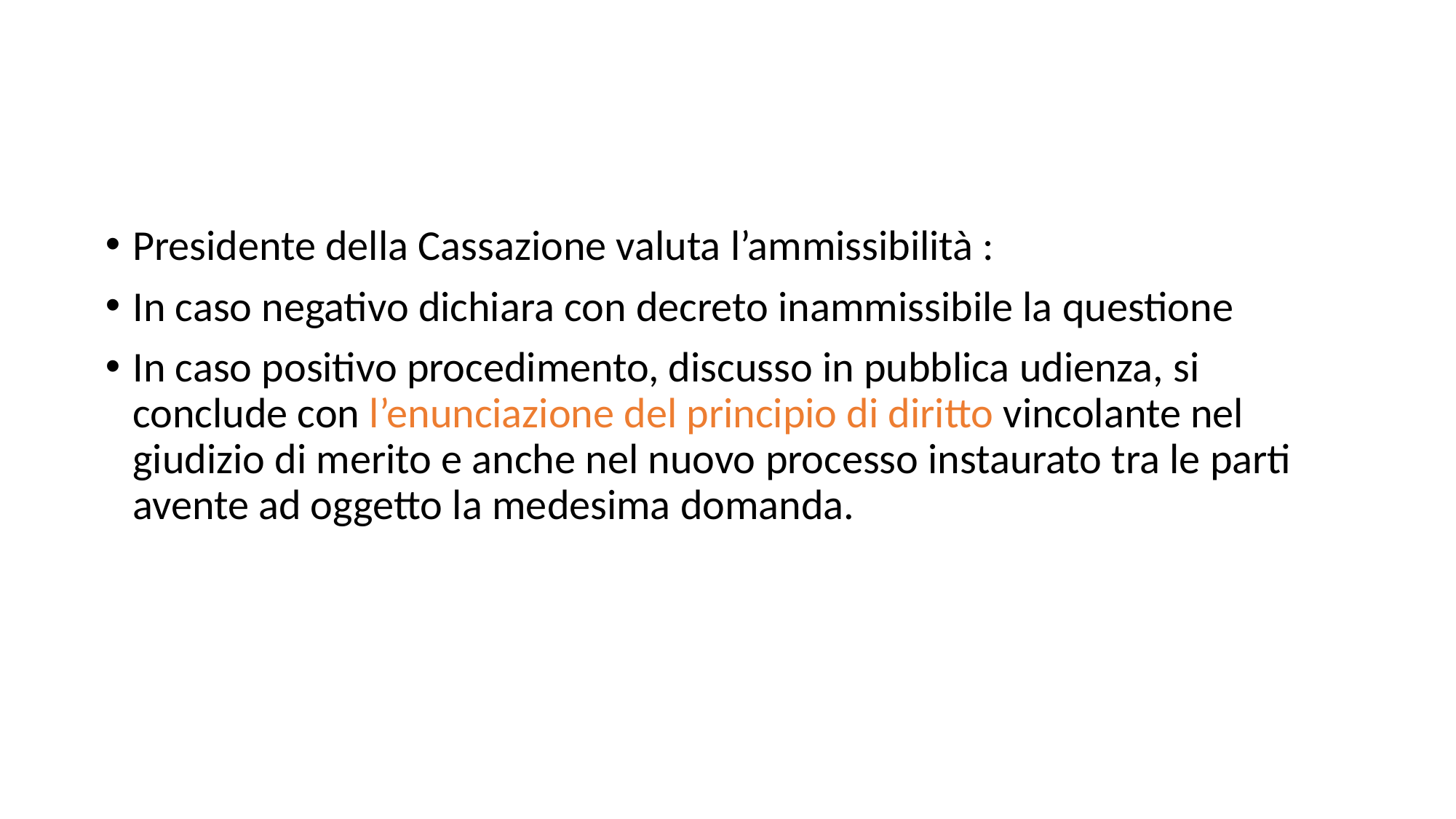

#
Presidente della Cassazione valuta l’ammissibilità :
In caso negativo dichiara con decreto inammissibile la questione
In caso positivo procedimento, discusso in pubblica udienza, si conclude con l’enunciazione del principio di diritto vincolante nel giudizio di merito e anche nel nuovo processo instaurato tra le parti avente ad oggetto la medesima domanda.